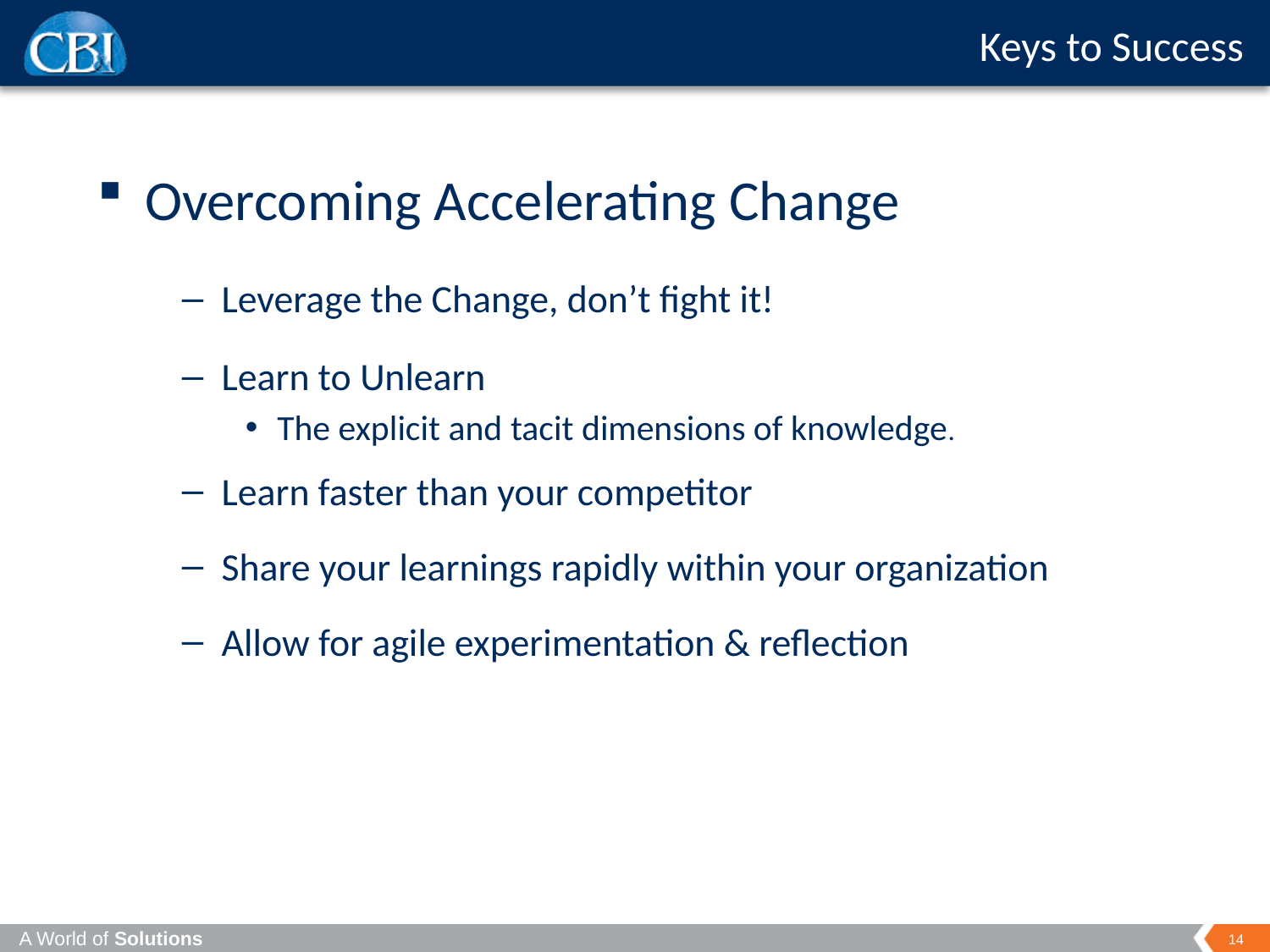

# Keys to Success
Overcoming Accelerating Change
Leverage the Change, don’t fight it!
Learn to Unlearn
The explicit and tacit dimensions of knowledge.
Learn faster than your competitor
Share your learnings rapidly within your organization
Allow for agile experimentation & reflection